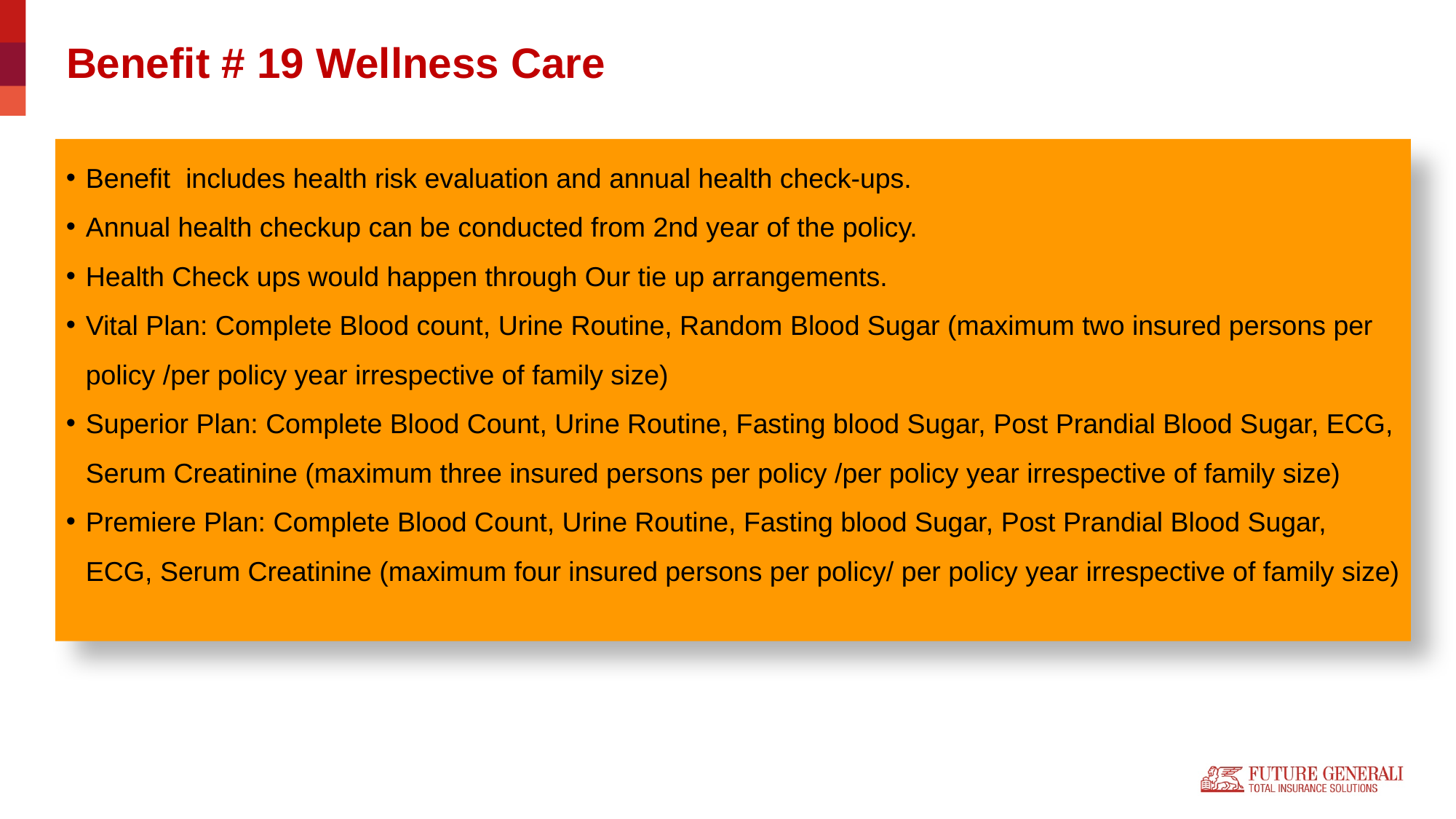

Benefit # 19 Wellness Care
Benefit  includes health risk evaluation and annual health check-ups.
Annual health checkup can be conducted from 2nd year of the policy.
Health Check ups would happen through Our tie up arrangements.
Vital Plan: Complete Blood count, Urine Routine, Random Blood Sugar (maximum two insured persons per policy /per policy year irrespective of family size)
Superior Plan: Complete Blood Count, Urine Routine, Fasting blood Sugar, Post Prandial Blood Sugar, ECG, Serum Creatinine (maximum three insured persons per policy /per policy year irrespective of family size)
Premiere Plan: Complete Blood Count, Urine Routine, Fasting blood Sugar, Post Prandial Blood Sugar, ECG, Serum Creatinine (maximum four insured persons per policy/ per policy year irrespective of family size)